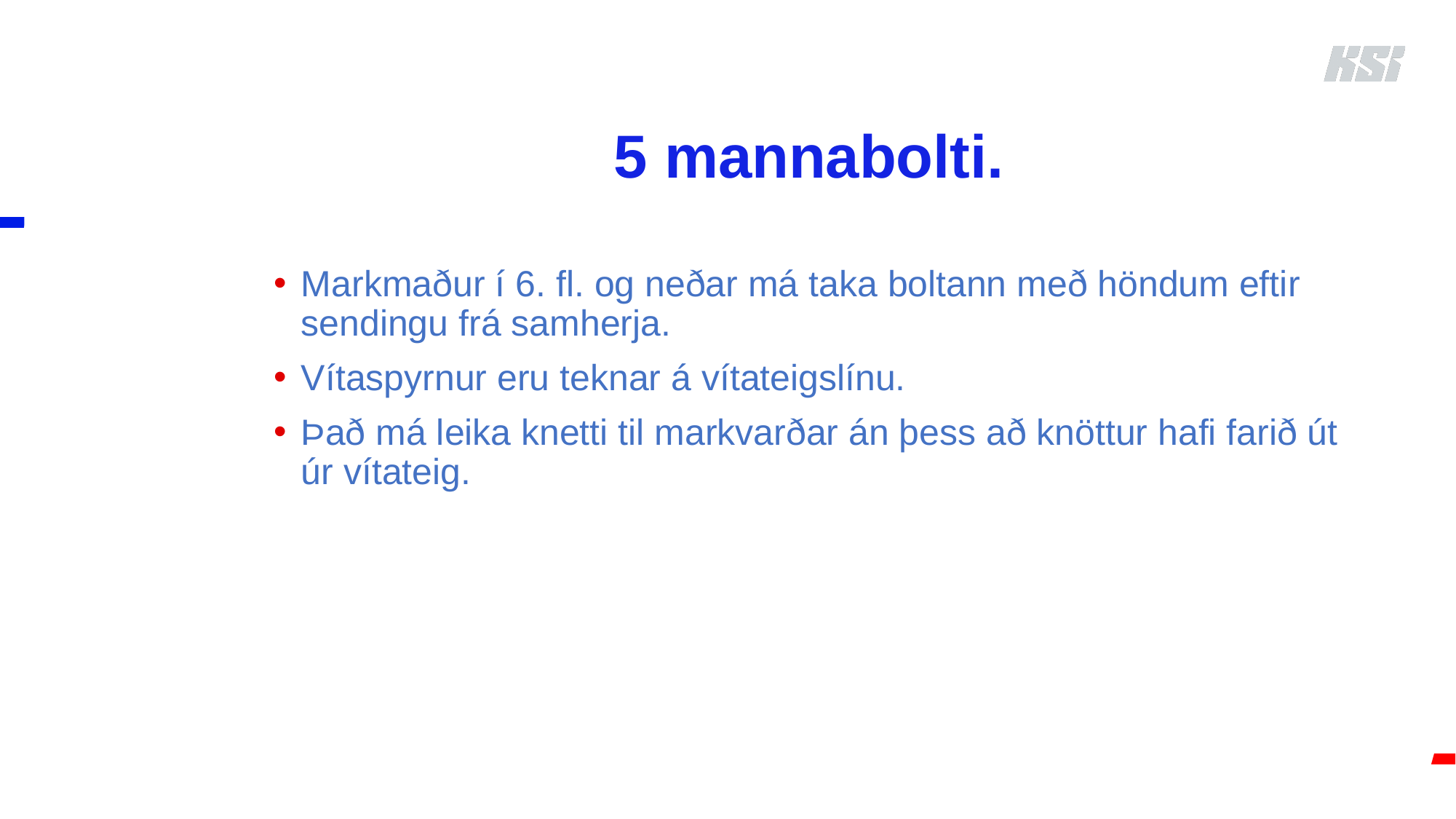

# 5 mannabolti.
Markmaður í 6. fl. og neðar má taka boltann með höndum eftir sendingu frá samherja.
Vítaspyrnur eru teknar á vítateigslínu.
Það má leika knetti til markvarðar án þess að knöttur hafi farið út úr vítateig.